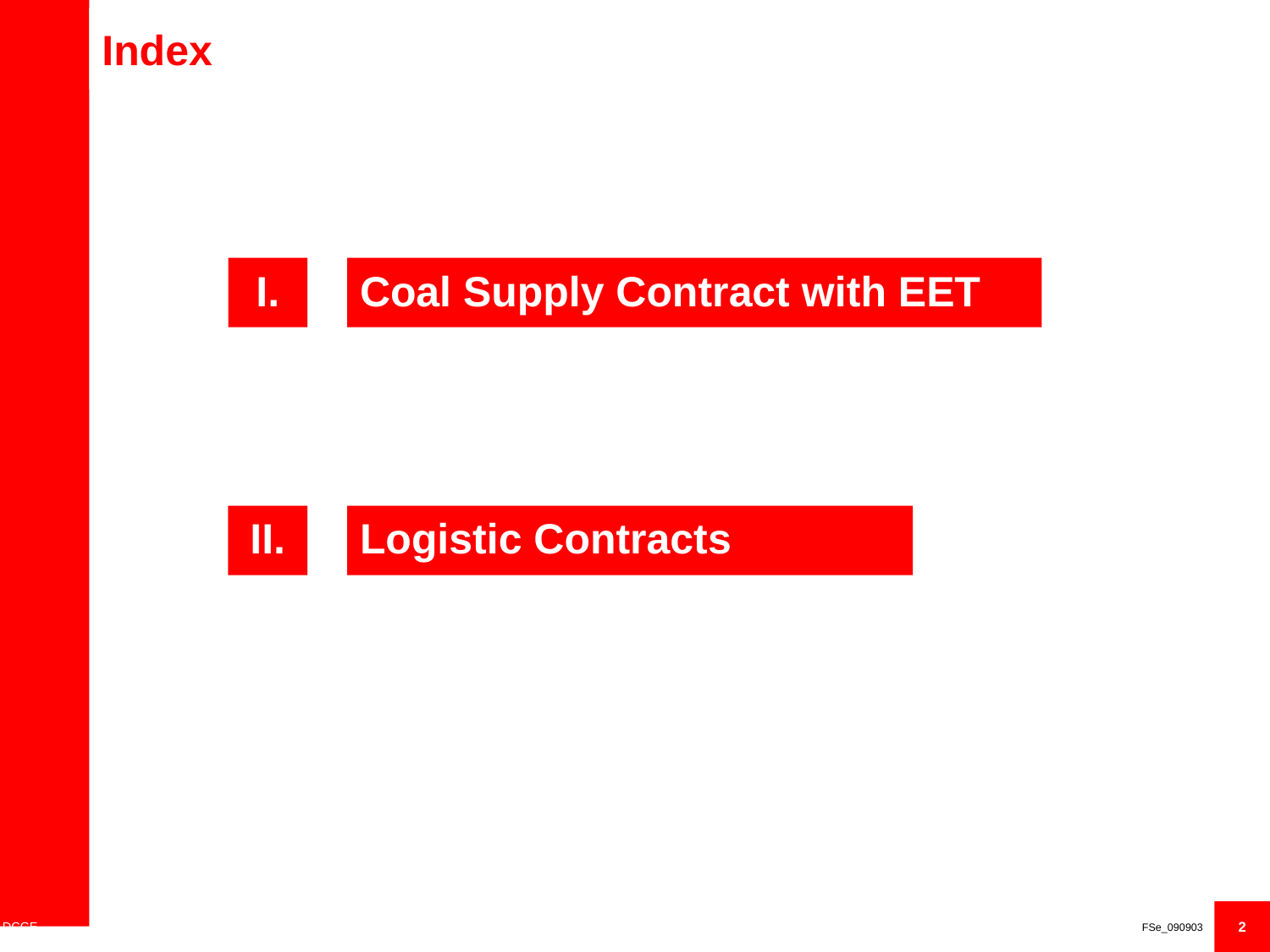

# Index
I.
Coal Supply Contract with EET
II.
Logistic Contracts
FSe_090903
2